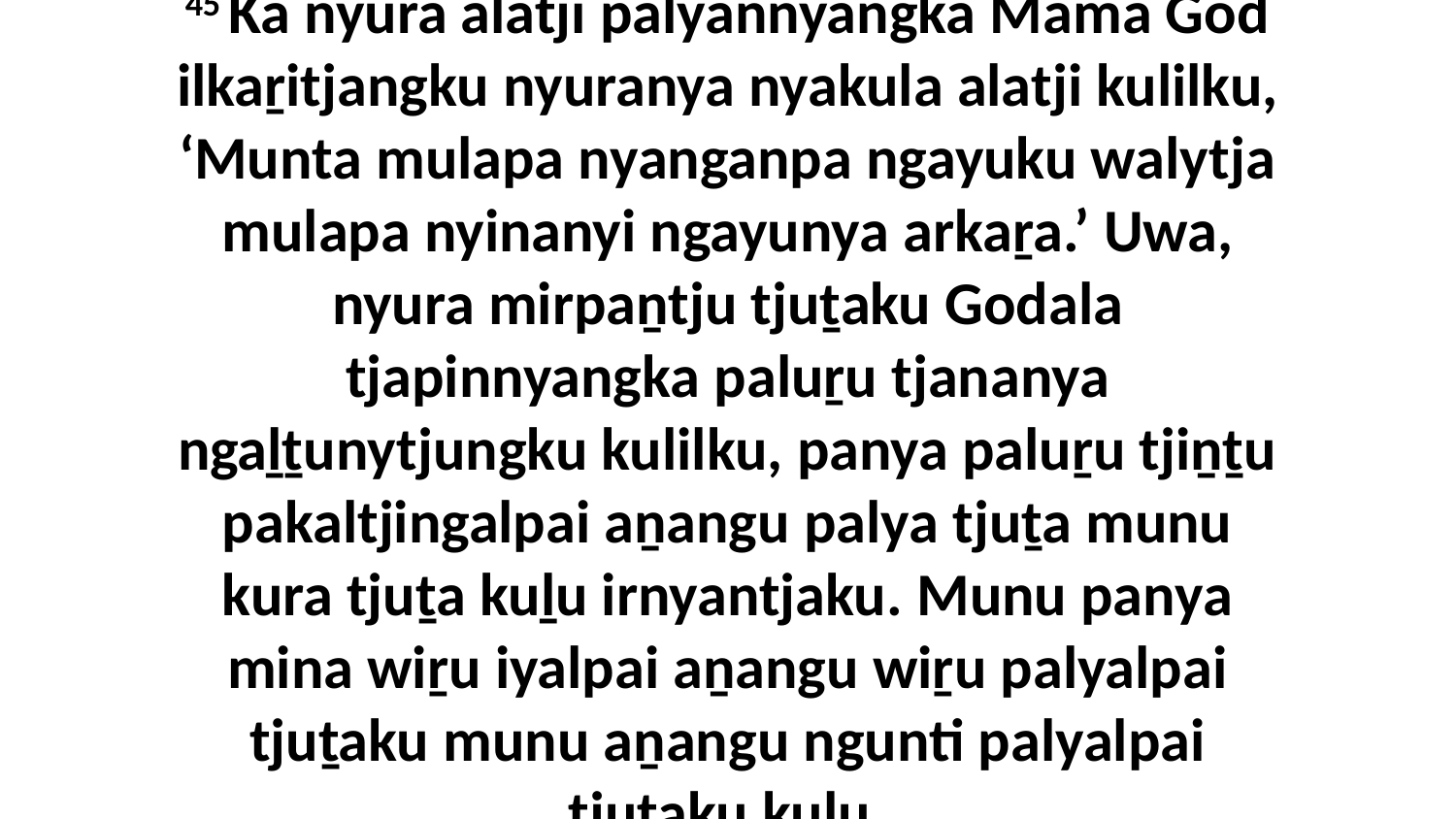

45 Ka nyura alatji palyannyangka Mama God ilkaṟitjangku nyuranya nyakula alatji kulilku, ‘Munta mulapa nyanganpa ngayuku walytja mulapa nyinanyi ngayunya arkaṟa.’ Uwa, nyura mirpaṉtju tjuṯaku Godala tjapinnyangka paluṟu tjananya ngaḻṯunytjungku kulilku, panya paluṟu tjiṉṯu pakaltjingalpai aṉangu palya tjuṯa munu kura tjuṯa kuḻu irnyantjaku. Munu panya mina wiṟu iyalpai aṉangu wiṟu palyalpai tjuṯaku munu aṉangu ngunti palyalpai tjuṯaku kuḻu.